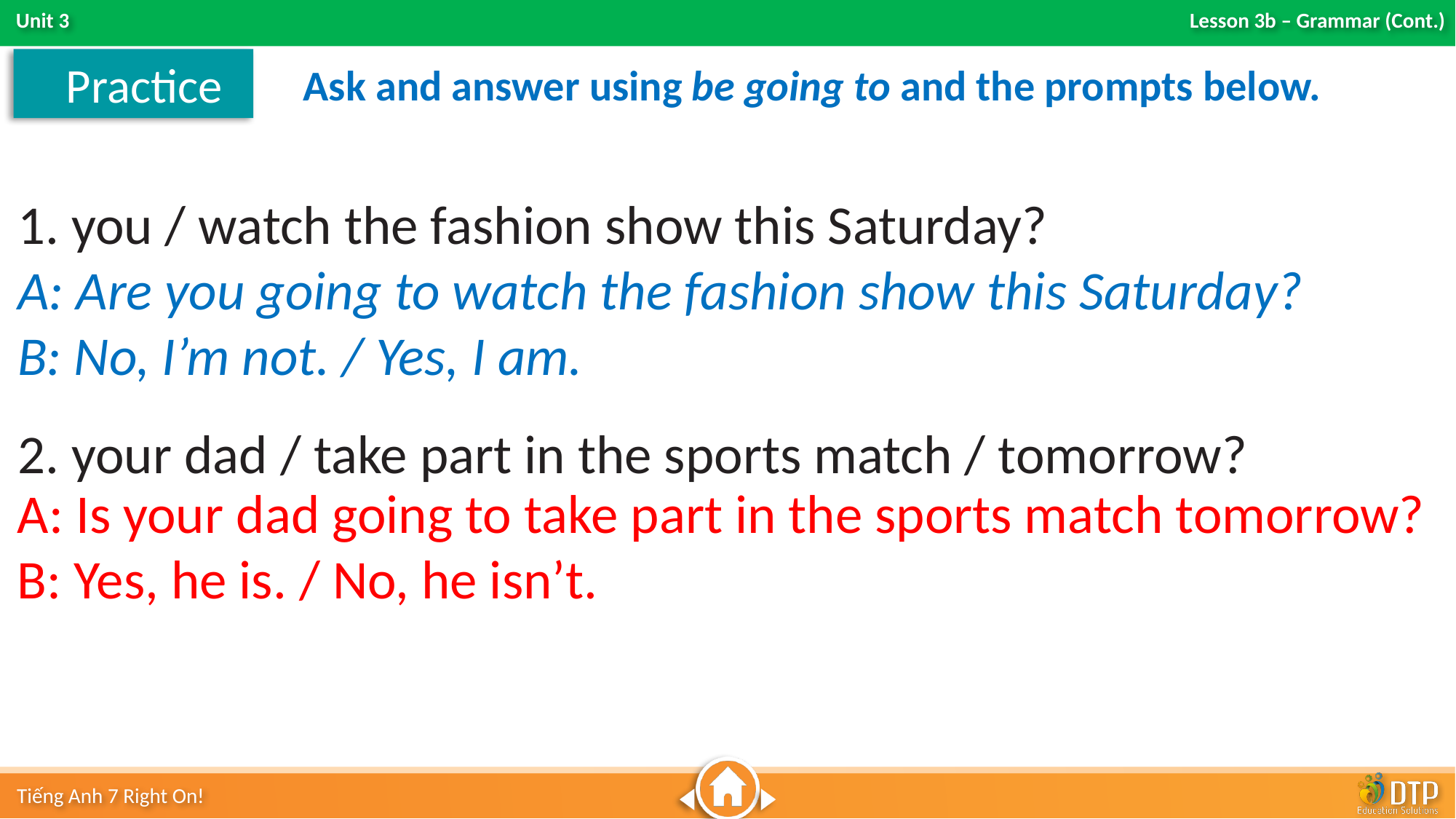

Practice
Ask and answer using be going to and the prompts below.
1. you / watch the fashion show this Saturday?
A: Are you going to watch the fashion show this Saturday?
B: No, I’m not. / Yes, I am.
2. your dad / take part in the sports match / tomorrow?
A: Is your dad going to take part in the sports match tomorrow?
B: Yes, he is. / No, he isn’t.